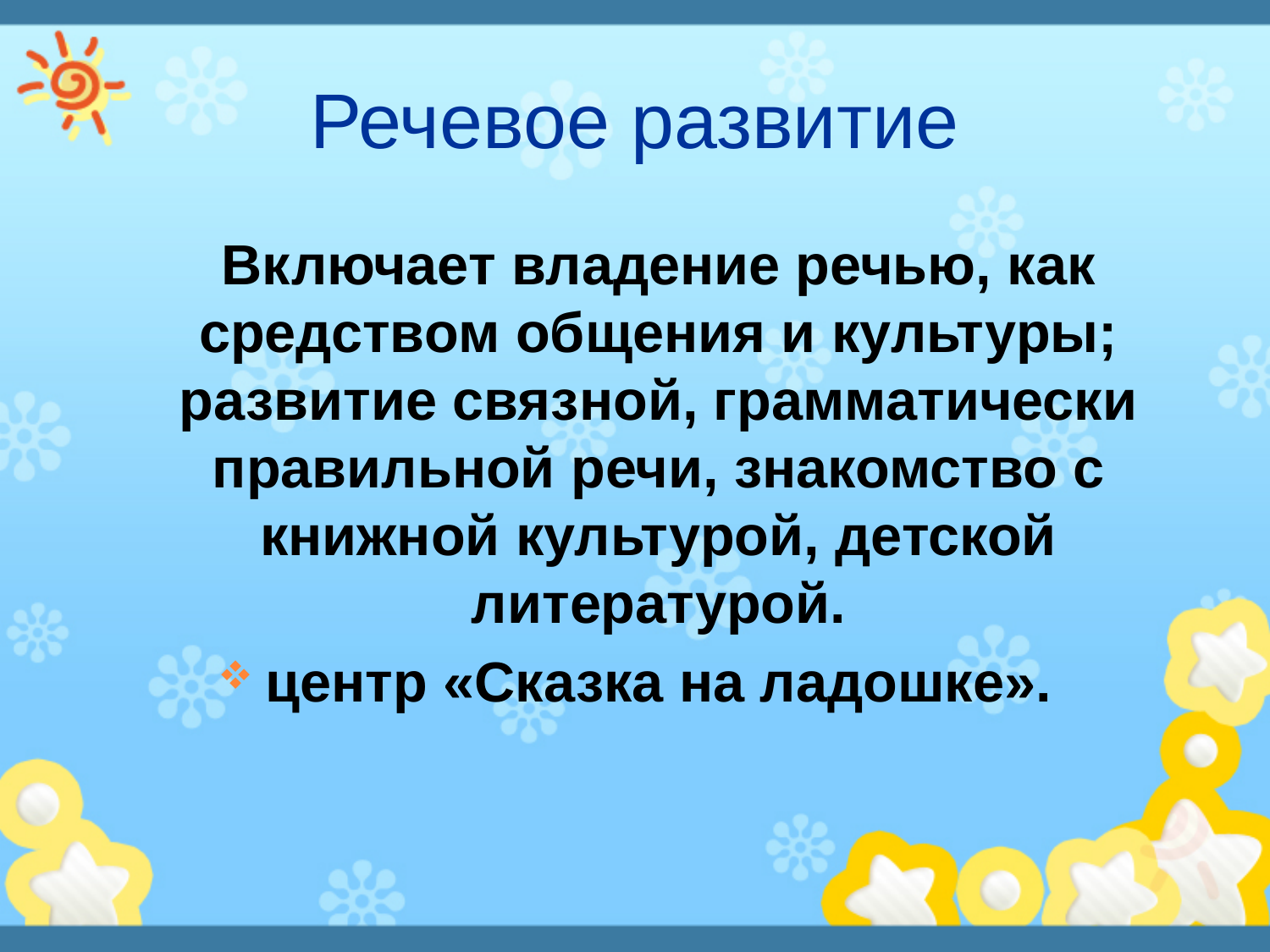

# Речевое развитие
	Включает владение речью, как средством общения и культуры; развитие связной, грамматически правильной речи, знакомство с книжной культурой, детской литературой.
центр «Сказка на ладошке».